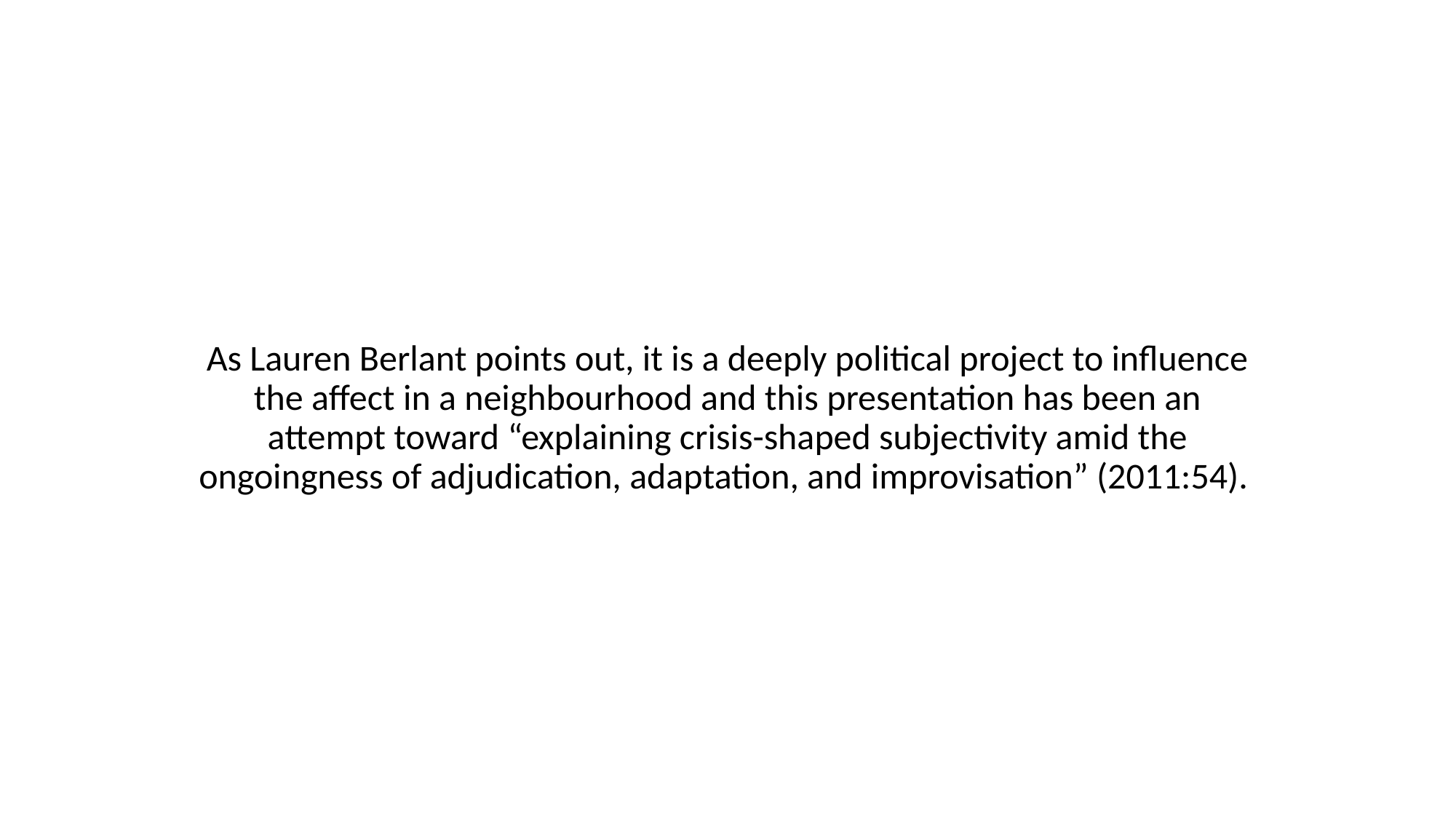

As Lauren Berlant points out, it is a deeply political project to influence the affect in a neighbourhood and this presentation has been an attempt toward “explaining crisis-shaped subjectivity amid the ongoingness of adjudication, adaptation, and improvisation” (2011:54).